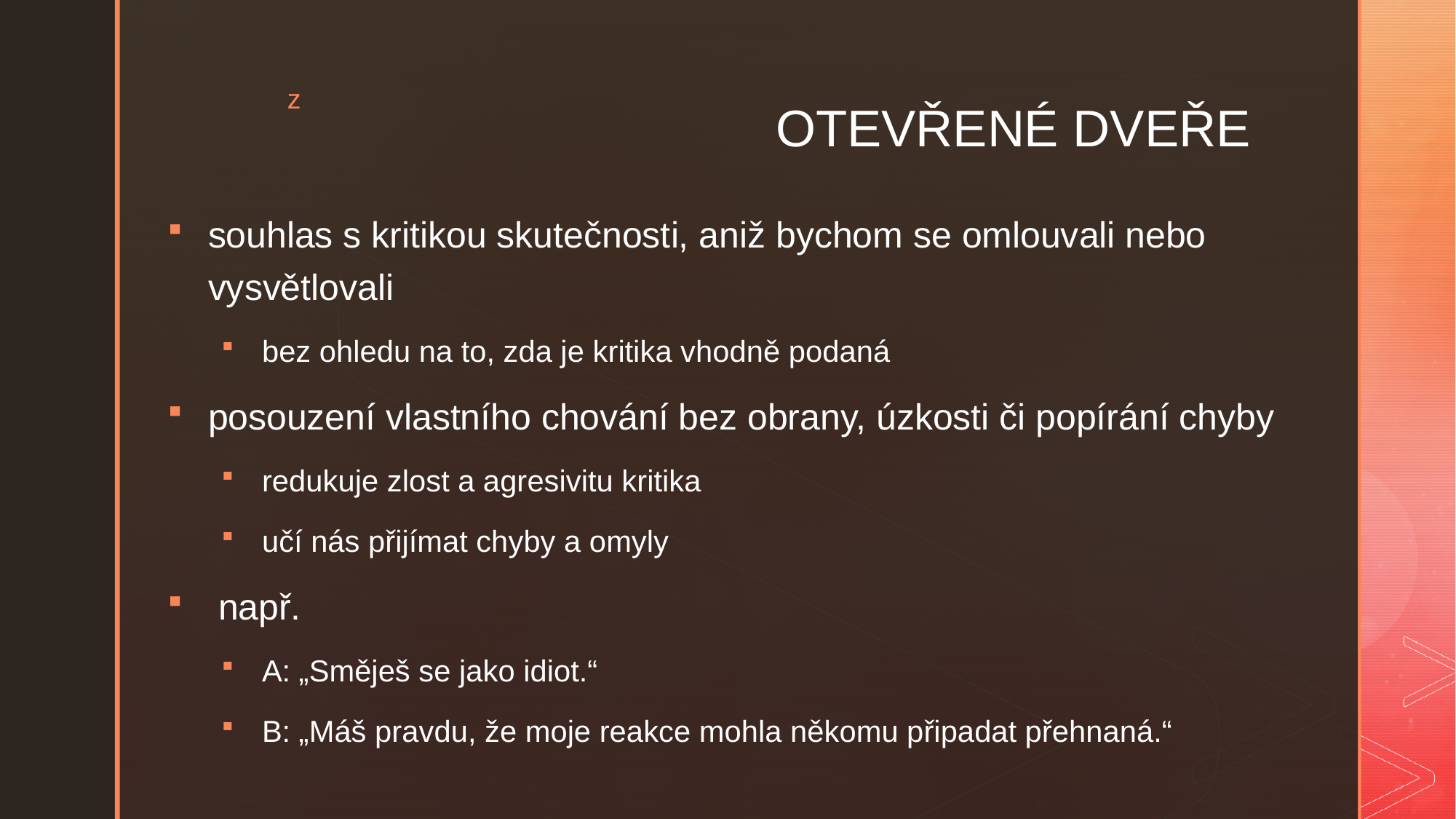

# OTEVŘENÉ DVEŘE
souhlas s kritikou skutečnosti, aniž bychom se omlouvali nebo vysvětlovali
bez ohledu na to, zda je kritika vhodně podaná
posouzení vlastního chování bez obrany, úzkosti či popírání chyby
redukuje zlost a agresivitu kritika
učí nás přijímat chyby a omyly
 např.
A: „Směješ se jako idiot.“
B: „Máš pravdu, že moje reakce mohla někomu připadat přehnaná.“